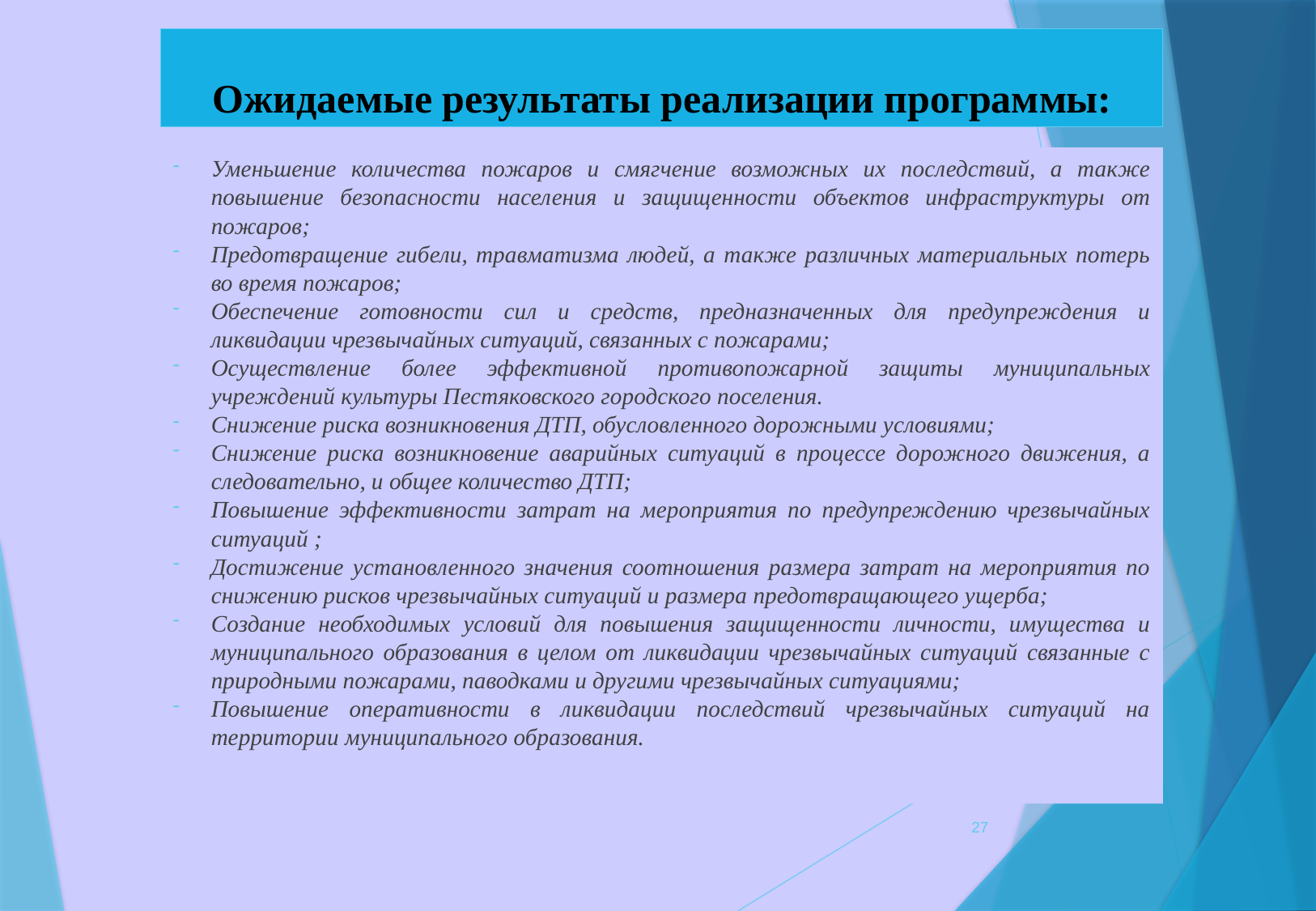

# Ожидаемые результаты реализации программы:
Уменьшение количества пожаров и смягчение возможных их последствий, а также повышение безопасности населения и защищенности объектов инфраструктуры от пожаров;
Предотвращение гибели, травматизма людей, а также различных материальных потерь во время пожаров;
Обеспечение готовности сил и средств, предназначенных для предупреждения и ликвидации чрезвычайных ситуаций, связанных с пожарами;
Осуществление более эффективной противопожарной защиты муниципальных учреждений культуры Пестяковского городского поселения.
Снижение риска возникновения ДТП, обусловленного дорожными условиями;
Снижение риска возникновение аварийных ситуаций в процессе дорожного движения, а следовательно, и общее количество ДТП;
Повышение эффективности затрат на мероприятия по предупреждению чрезвычайных ситуаций ;
Достижение установленного значения соотношения размера затрат на мероприятия по снижению рисков чрезвычайных ситуаций и размера предотвращающего ущерба;
Создание необходимых условий для повышения защищенности личности, имущества и муниципального образования в целом от ликвидации чрезвычайных ситуаций связанные с природными пожарами, паводками и другими чрезвычайных ситуациями;
Повышение оперативности в ликвидации последствий чрезвычайных ситуаций на территории муниципального образования.

27